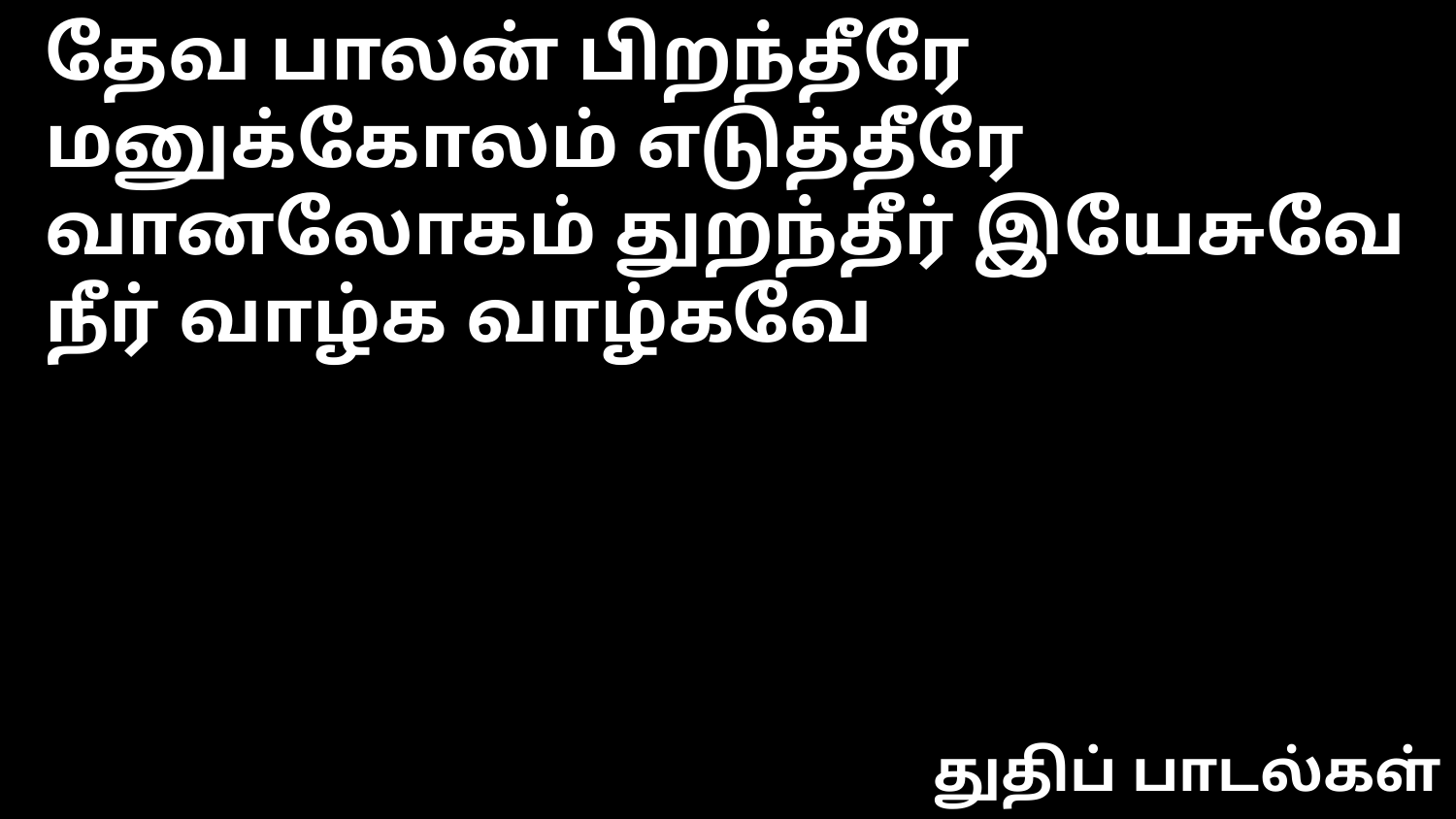

தேவ பாலன் பிறந்தீரே
மனுக்கோலம் எடுத்தீரே
வானலோகம் துறந்தீர் இயேசுவே
நீர் வாழ்க வாழ்கவே

துதிப் பாடல்கள்